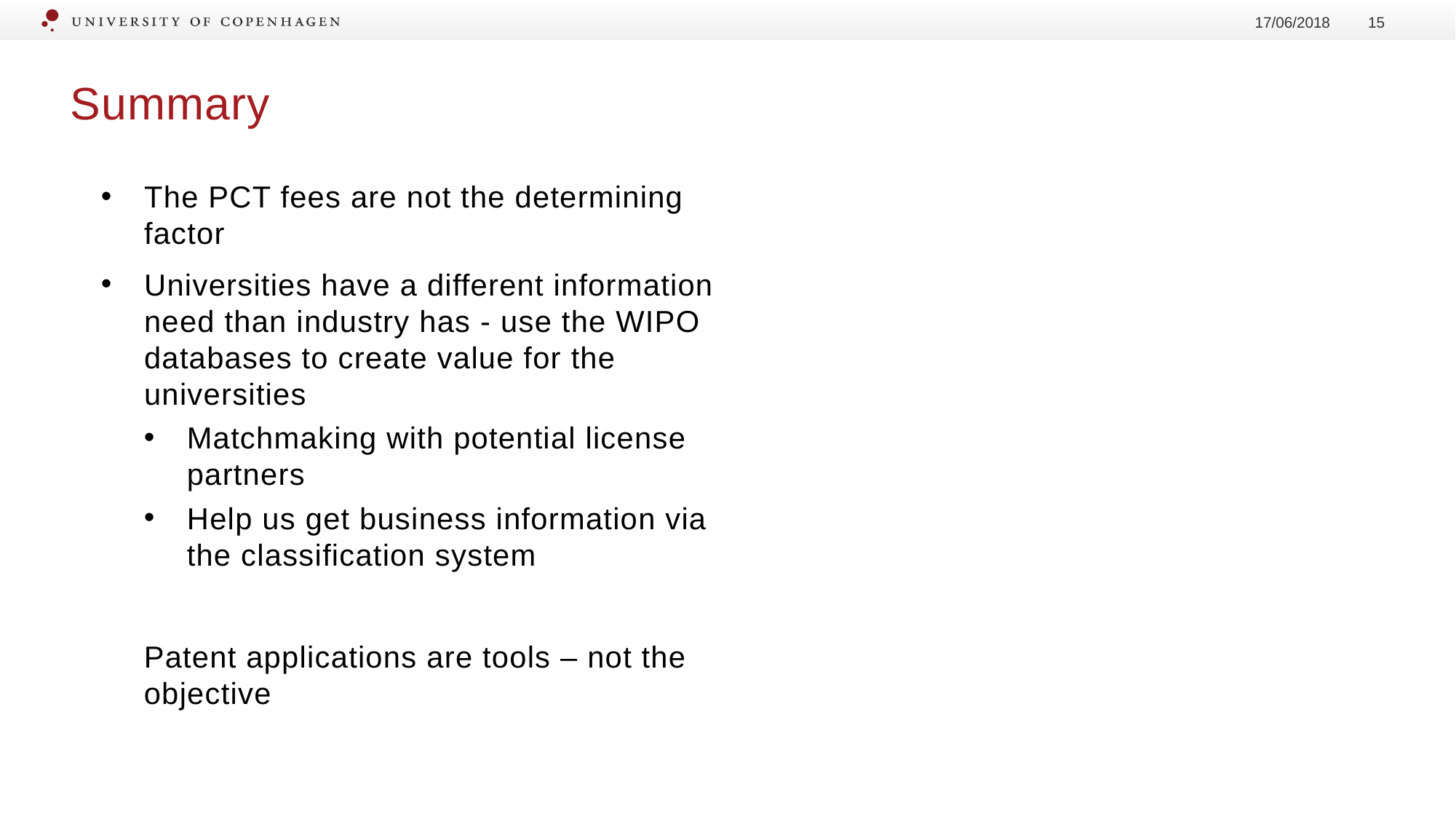

17/06/2018
15
# Summary
The PCT fees are not the determining factor
Universities have a different information need than industry has - use the WIPO databases to create value for the universities
Matchmaking with potential license partners
Help us get business information via the classification system

Patent applications are tools – not the objective